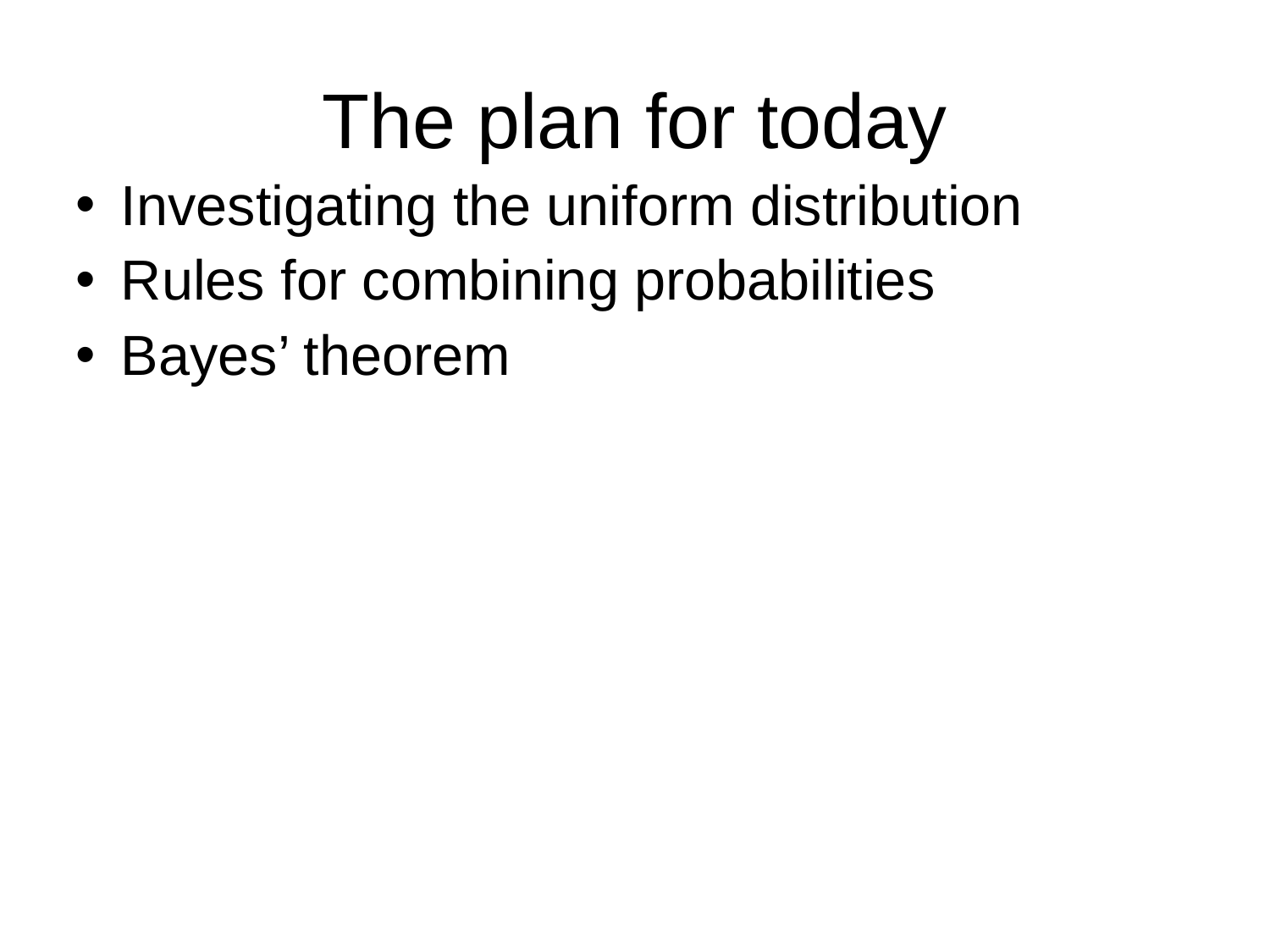

# The plan for today
Investigating the uniform distribution
Rules for combining probabilities
Bayes’ theorem